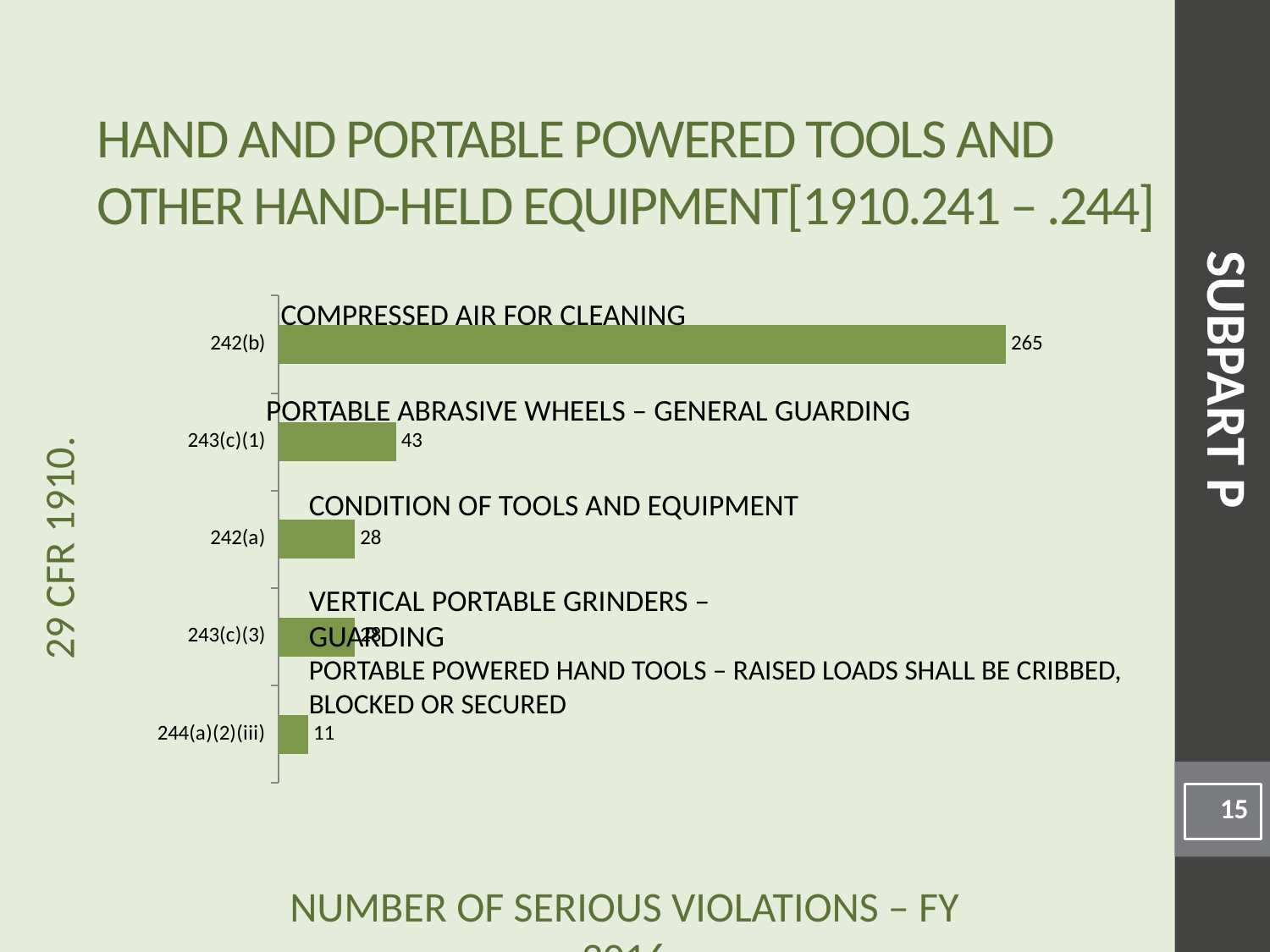

# Hand and Portable Powered Tools and Other Hand-Held Equipment[1910.241 – .244]

### Chart

| Category |  |
|---|---|
| 244(a)(2)(iii) | 11.0 |
| 243(c)(3) | 28.0 |
| 242(a) | 28.0 |
| 243(c)(1) | 43.0 |
| 242(b) | 265.0 |
Compressed Air for Cleaning
SUBPART P
Portable Abrasive Wheels – General Guarding
Condition of Tools and Equipment
Vertical Portable Grinders – Guarding
Portable Powered Hand Tools – Raised Loads Shall be Cribbed, Blocked or Secured
15